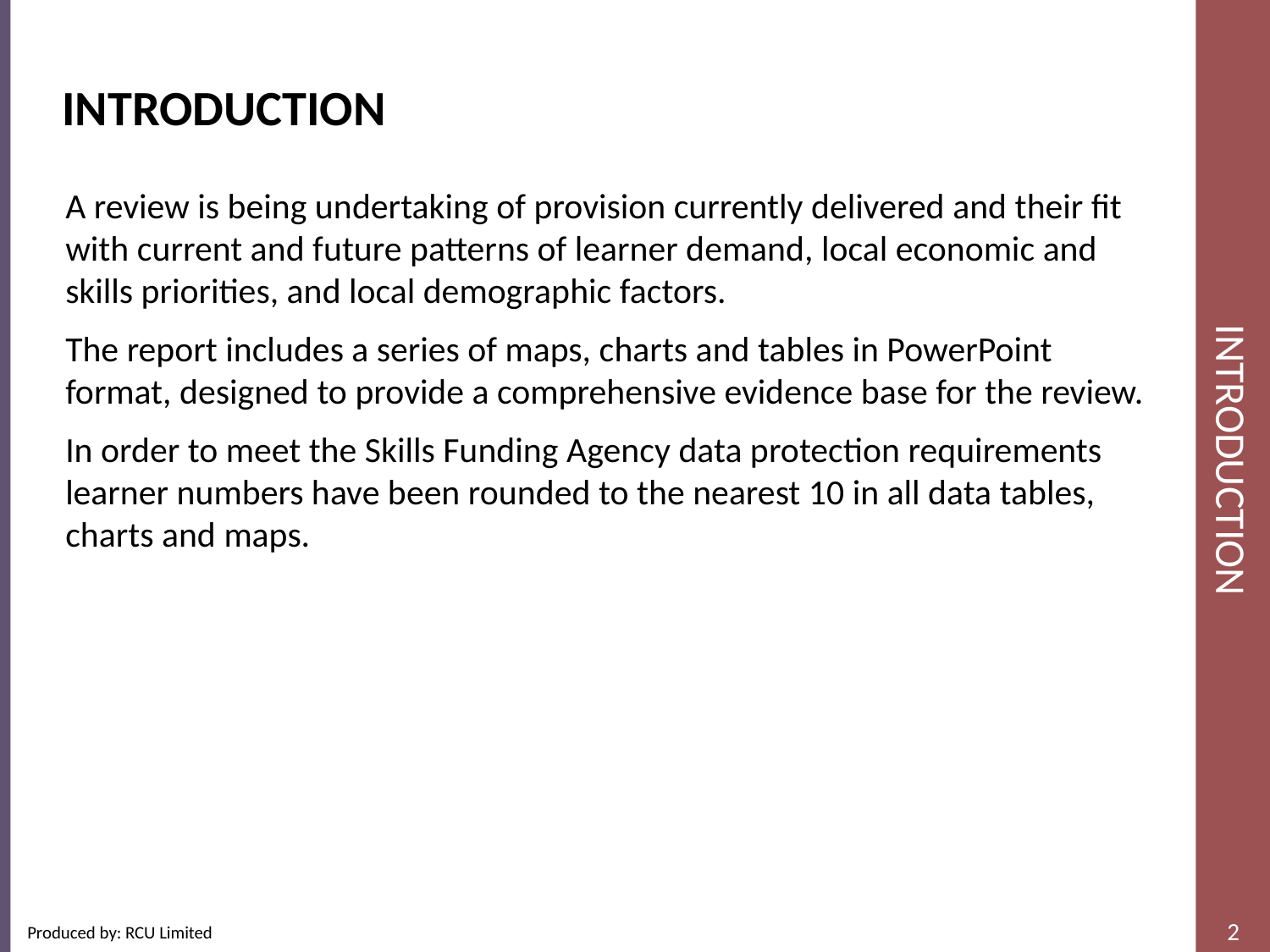

# Introduction
Introduction

A review is being undertaking of provision currently delivered and their fit with current and future patterns of learner demand, local economic and skills priorities, and local demographic factors.
The report includes a series of maps, charts and tables in PowerPoint format, designed to provide a comprehensive evidence base for the review.
In order to meet the Skills Funding Agency data protection requirements learner numbers have been rounded to the nearest 10 in all data tables, charts and maps.